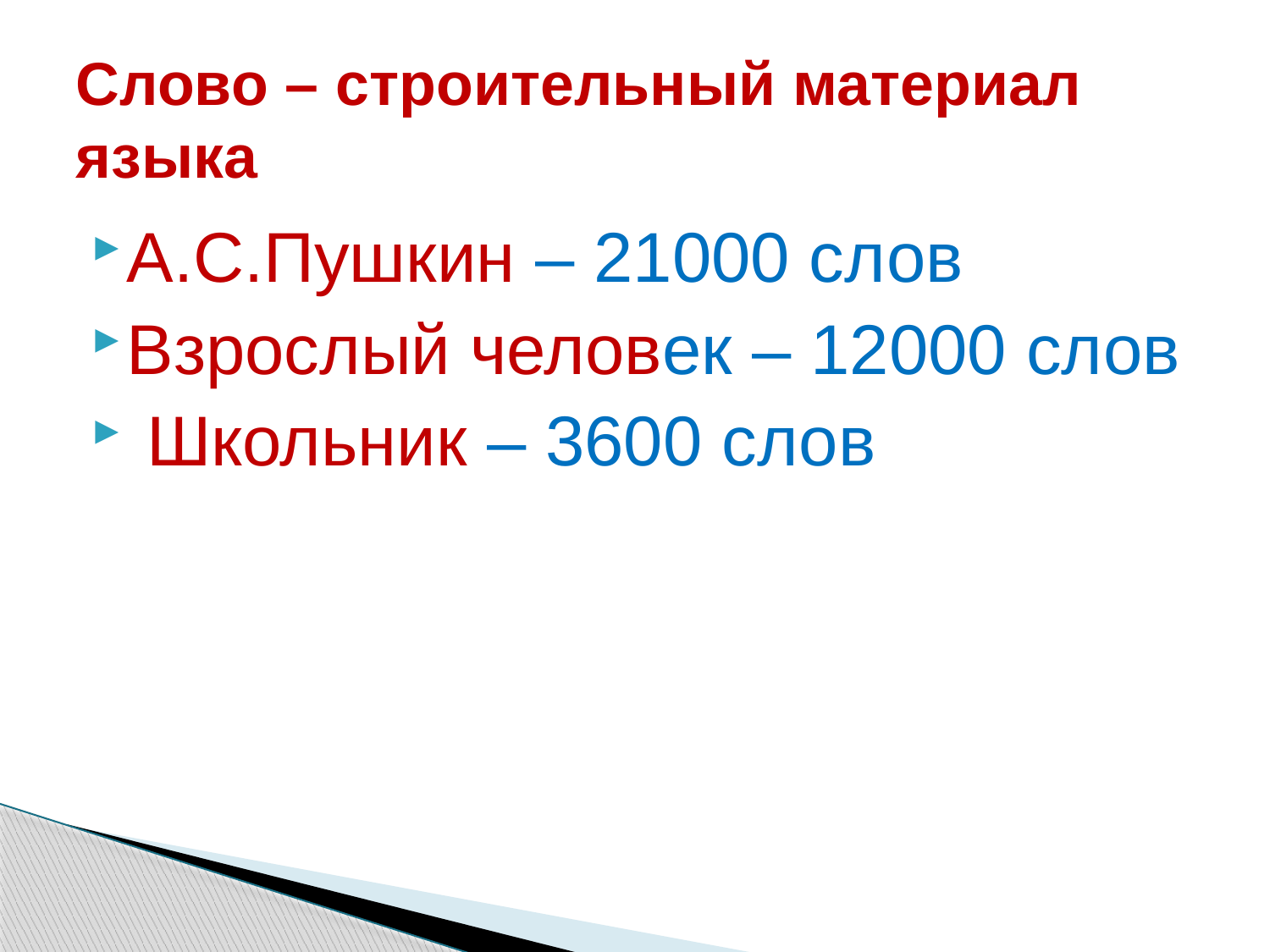

# Слово – строительный материал языка
А.С.Пушкин – 21000 слов
Взрослый человек – 12000 слов
 Школьник – 3600 слов